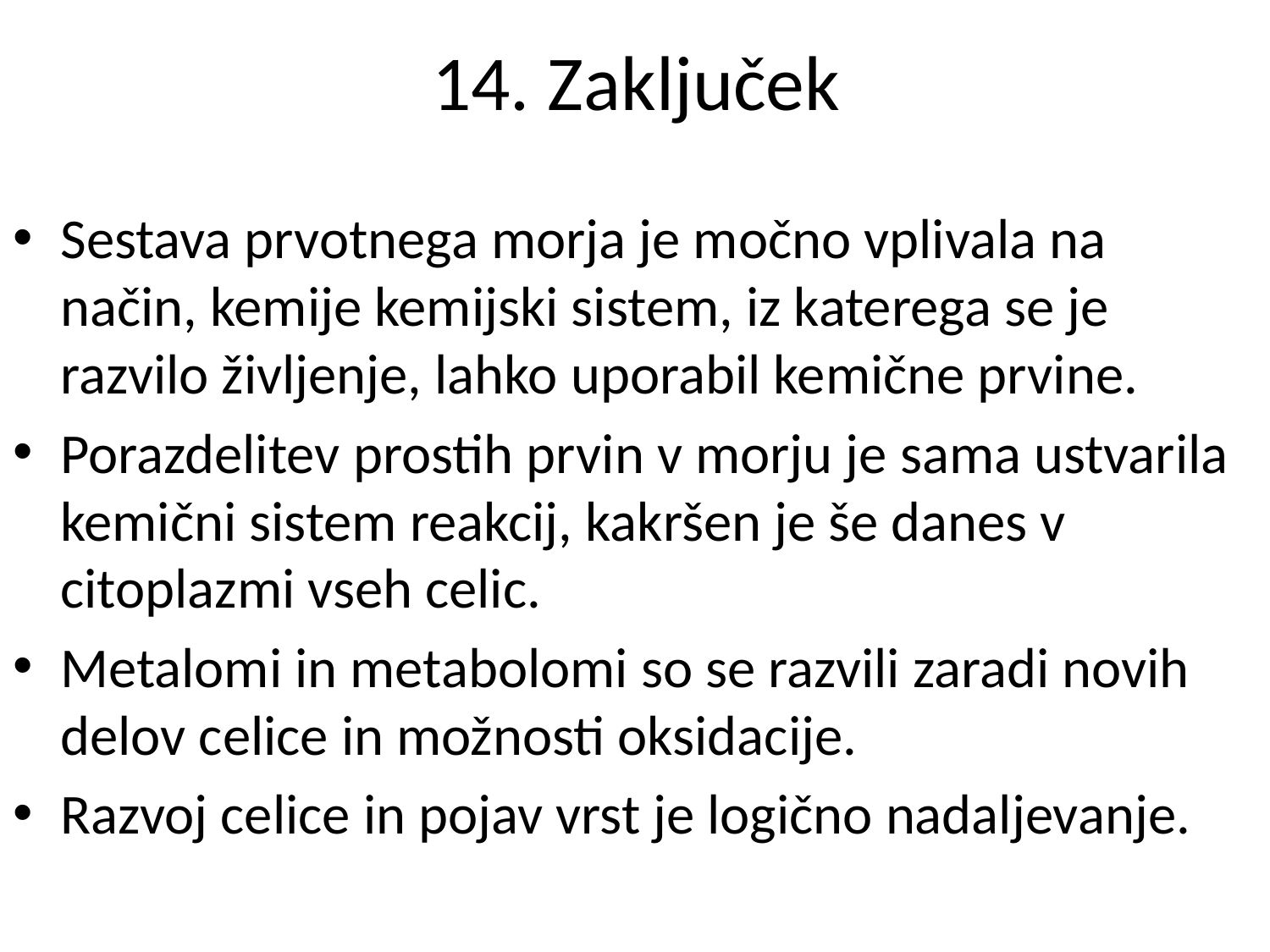

# 14. Zaključek
Sestava prvotnega morja je močno vplivala na način, kemije kemijski sistem, iz katerega se je razvilo življenje, lahko uporabil kemične prvine.
Porazdelitev prostih prvin v morju je sama ustvarila kemični sistem reakcij, kakršen je še danes v citoplazmi vseh celic.
Metalomi in metabolomi so se razvili zaradi novih delov celice in možnosti oksidacije.
Razvoj celice in pojav vrst je logično nadaljevanje.